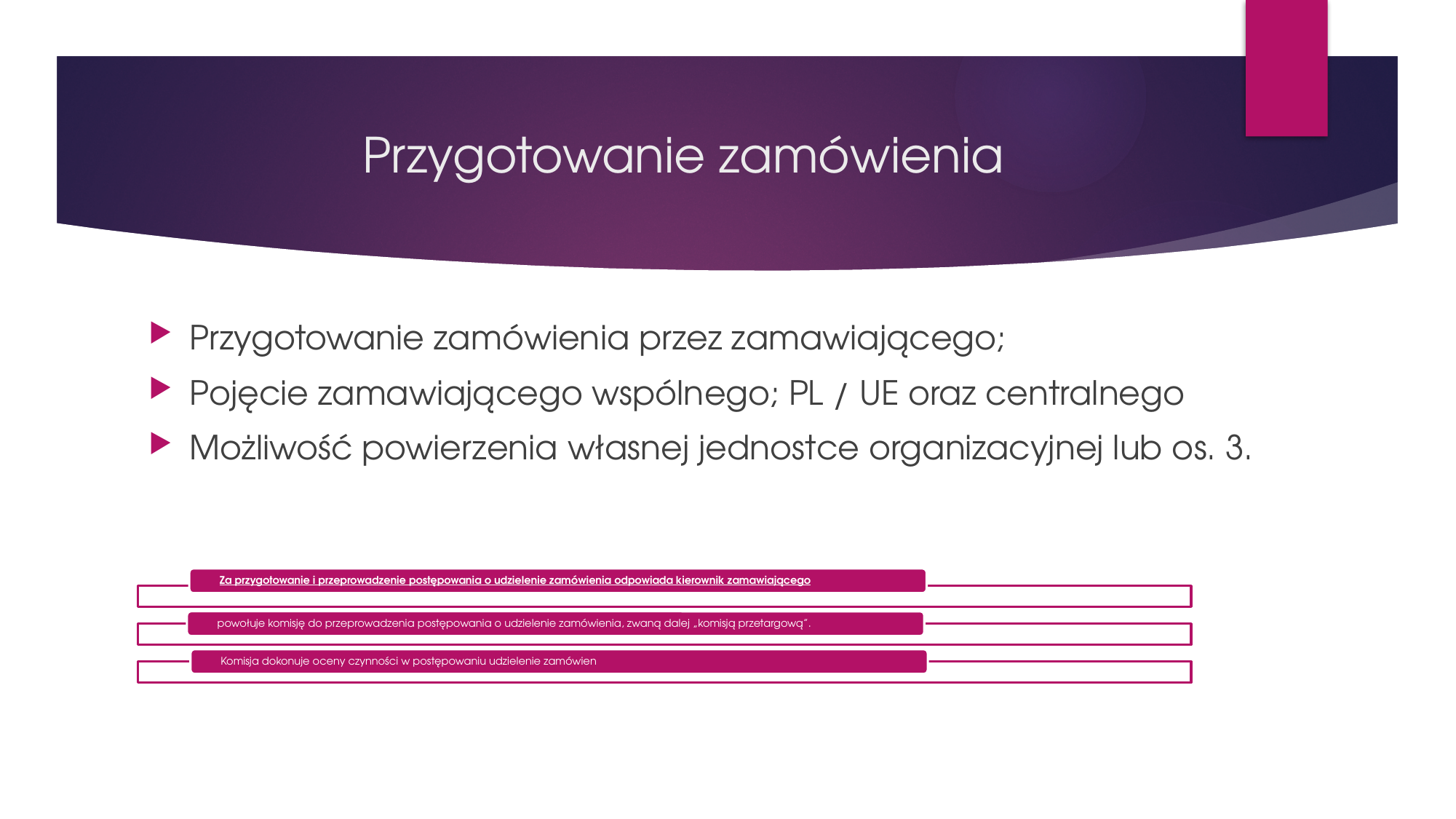

# Przygotowanie zamówienia
Przygotowanie zamówienia przez zamawiającego;
Pojęcie zamawiającego wspólnego; PL / UE oraz centralnego
Możliwość powierzenia własnej jednostce organizacyjnej lub os. 3.

Za przygotowanie i przeprowadzenie postępowania o udzielenie zamówienia odpowiada kierownik zamawiającego
powołuje komisję do przeprowadzenia postępowania o udzielenie zamówienia, zwaną dalej „komisją przetargową”.
Komisja dokonuje oceny czynności w postępowaniu udzielenie zamówien